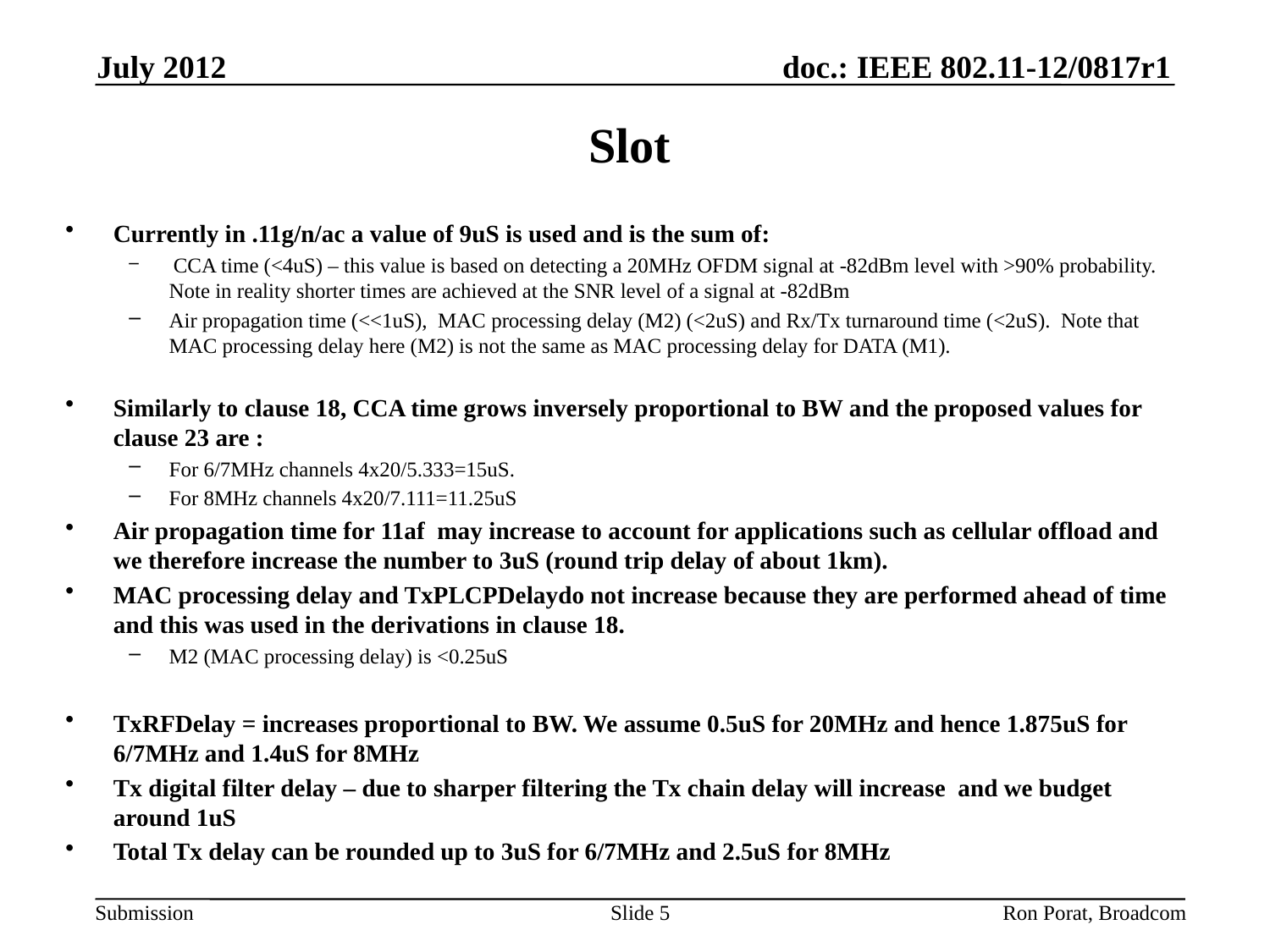

July 2012
# Slot
Currently in .11g/n/ac a value of 9uS is used and is the sum of:
 CCA time (<4uS) – this value is based on detecting a 20MHz OFDM signal at -82dBm level with >90% probability. Note in reality shorter times are achieved at the SNR level of a signal at -82dBm
Air propagation time (<<1uS),  MAC processing delay (M2) (<2uS) and Rx/Tx turnaround time (<2uS).  Note that MAC processing delay here (M2) is not the same as MAC processing delay for DATA (M1).

Similarly to clause 18, CCA time grows inversely proportional to BW and the proposed values for clause 23 are :
For 6/7MHz channels 4x20/5.333=15uS.
For 8MHz channels 4x20/7.111=11.25uS
Air propagation time for 11af  may increase to account for applications such as cellular offload and we therefore increase the number to 3uS (round trip delay of about 1km).
MAC processing delay and TxPLCPDelaydo not increase because they are performed ahead of time and this was used in the derivations in clause 18.
M2 (MAC processing delay) is <0.25uS

TxRFDelay = increases proportional to BW. We assume 0.5uS for 20MHz and hence 1.875uS for 6/7MHz and 1.4uS for 8MHz
Tx digital filter delay – due to sharper filtering the Tx chain delay will increase  and we budget around 1uS
Total Tx delay can be rounded up to 3uS for 6/7MHz and 2.5uS for 8MHz

Slide 5
Ron Porat, Broadcom